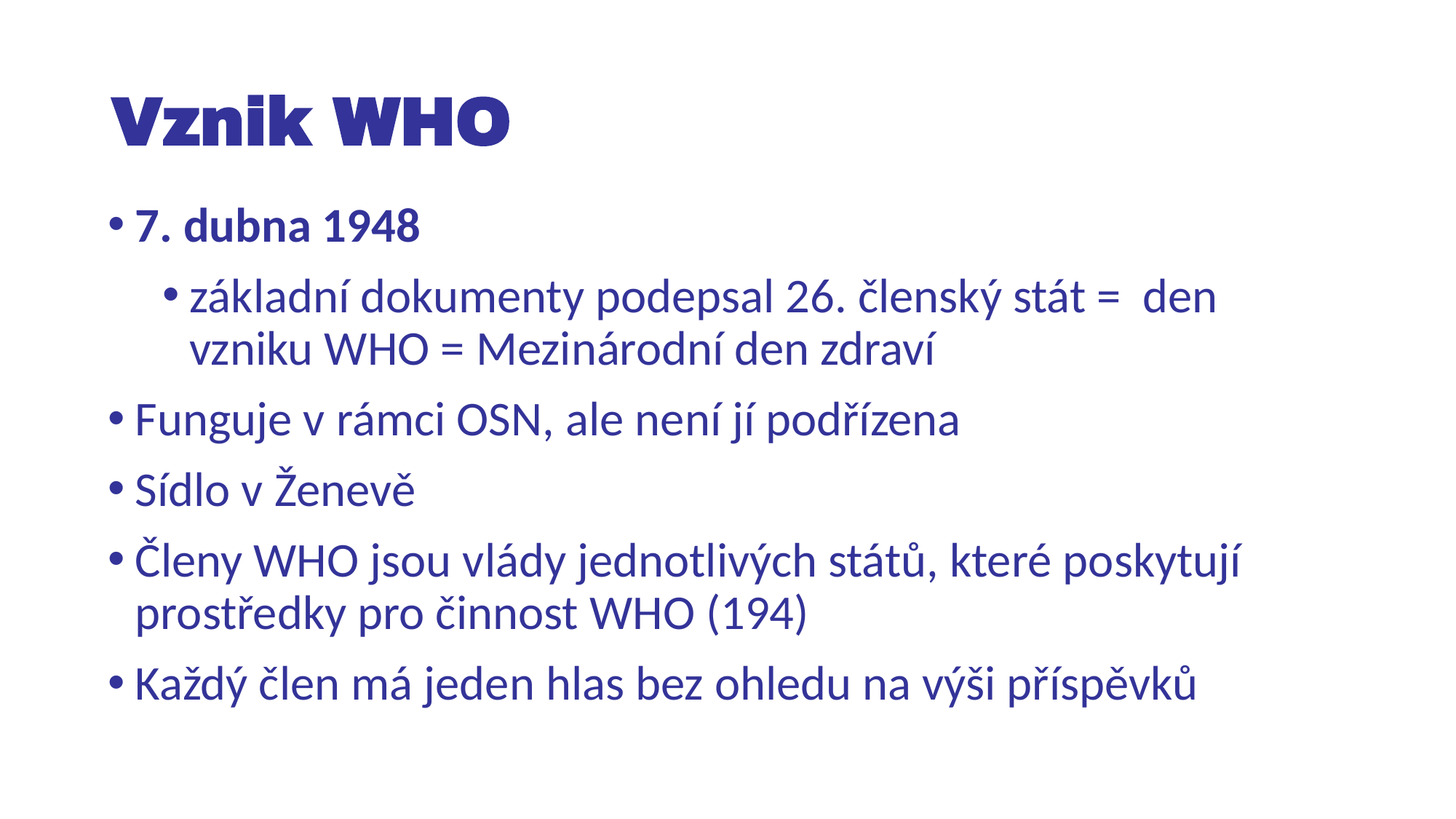

# Vznik WHO
7. dubna 1948
základní dokumenty podepsal 26. členský stát =  den vzniku WHO = Mezinárodní den zdraví
Funguje v rámci OSN, ale není jí podřízena
Sídlo v Ženevě
Členy WHO jsou vlády jednotlivých států, které poskytují prostředky pro činnost WHO (194)
Každý člen má jeden hlas bez ohledu na výši příspěvků